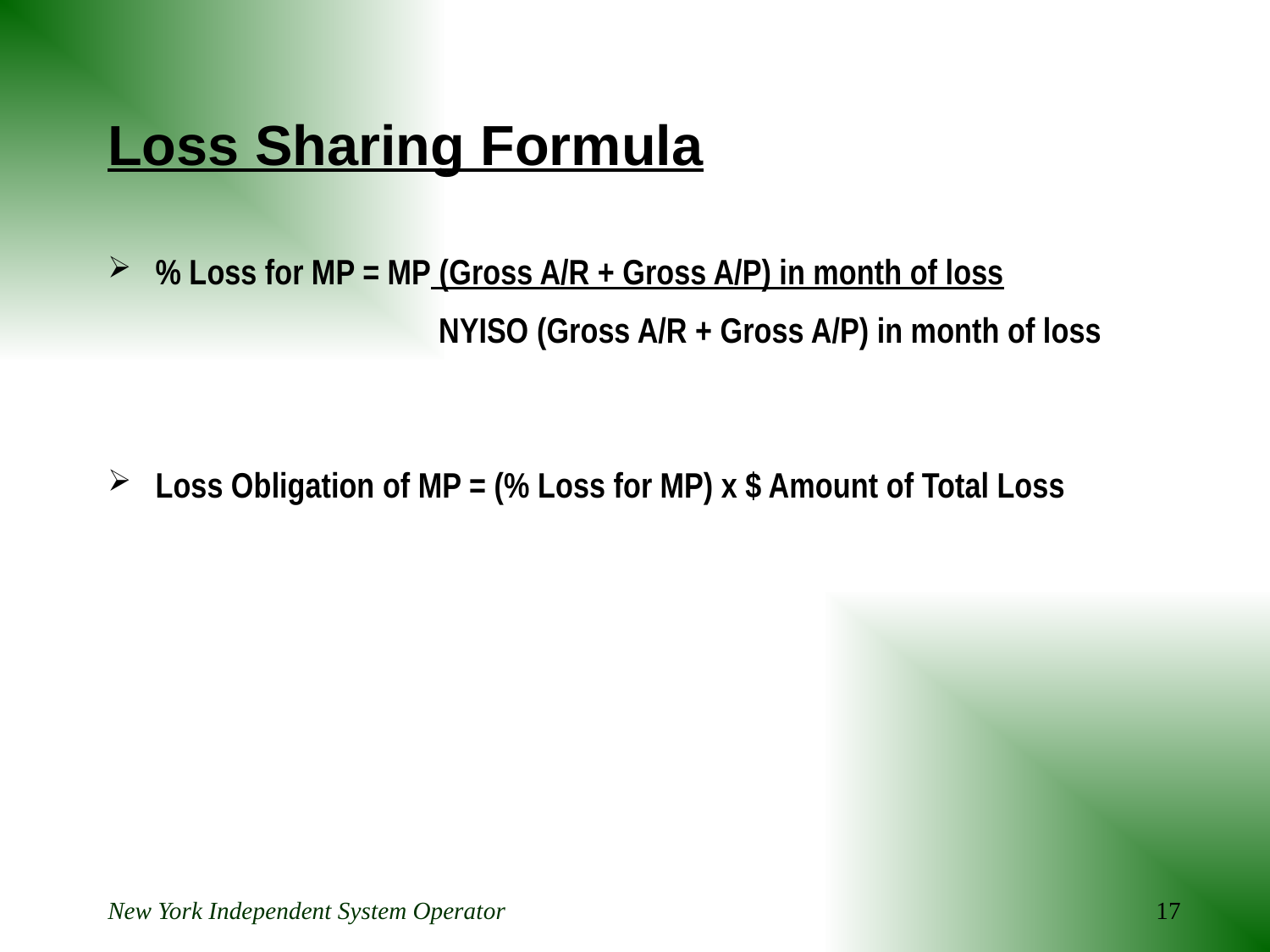

New York Independent System Operator
17
# Loss Sharing Formula
% Loss for MP = MP (Gross A/R + Gross A/P) in month of loss
		         	   NYISO (Gross A/R + Gross A/P) in month of loss

Loss Obligation of MP = (% Loss for MP) x $ Amount of Total Loss